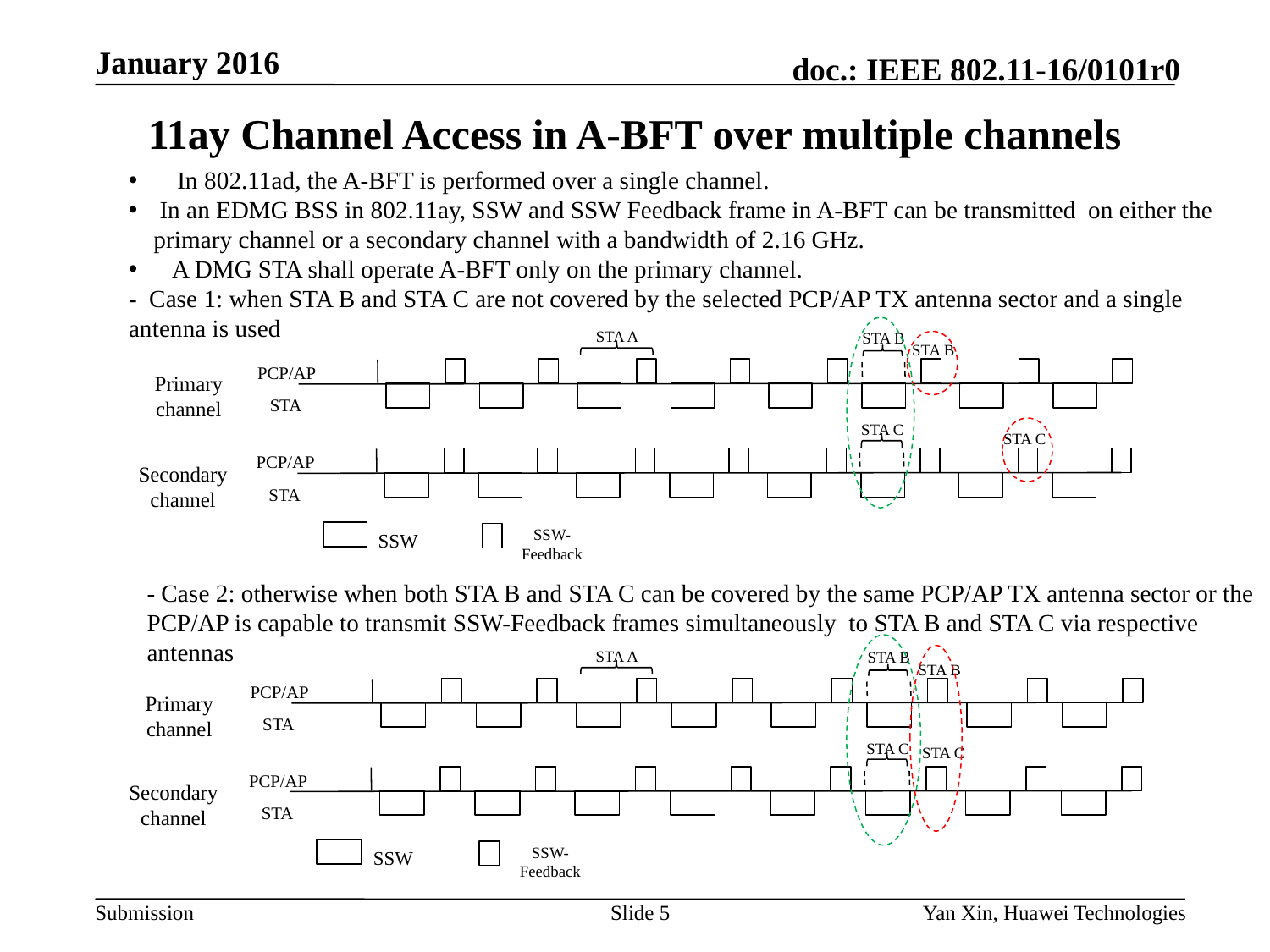

# 11ay Channel Access in A-BFT over multiple channels
   In 802.11ad, the A-BFT is performed over a single channel.
 In an EDMG BSS in 802.11ay, SSW and SSW Feedback frame in A-BFT can be transmitted  on either the primary channel or a secondary channel with a bandwidth of 2.16 GHz.
   A DMG STA shall operate A-BFT only on the primary channel.
-  Case 1: when STA B and STA C are not covered by the selected PCP/AP TX antenna sector and a single antenna is used

STA A
STA B

STA B
PCP/AP

Primary
channel

STA
STA C

STA C
PCP/AP

Secondary
channel

STA

SSW-
Feedback

SSW

- Case 2: otherwise when both STA B and STA C can be covered by the same PCP/AP TX antenna sector or the PCP/AP is capable to transmit SSW-Feedback frames simultaneously  to STA B and STA C via respective antennas

STA A
STA B

STA B
PCP/AP

Primary
channel

STA
STA C

STA C
PCP/AP

Secondary
channel

STA

SSW-
Feedback

SSW
Slide 5
Yan Xin, Huawei Technologies